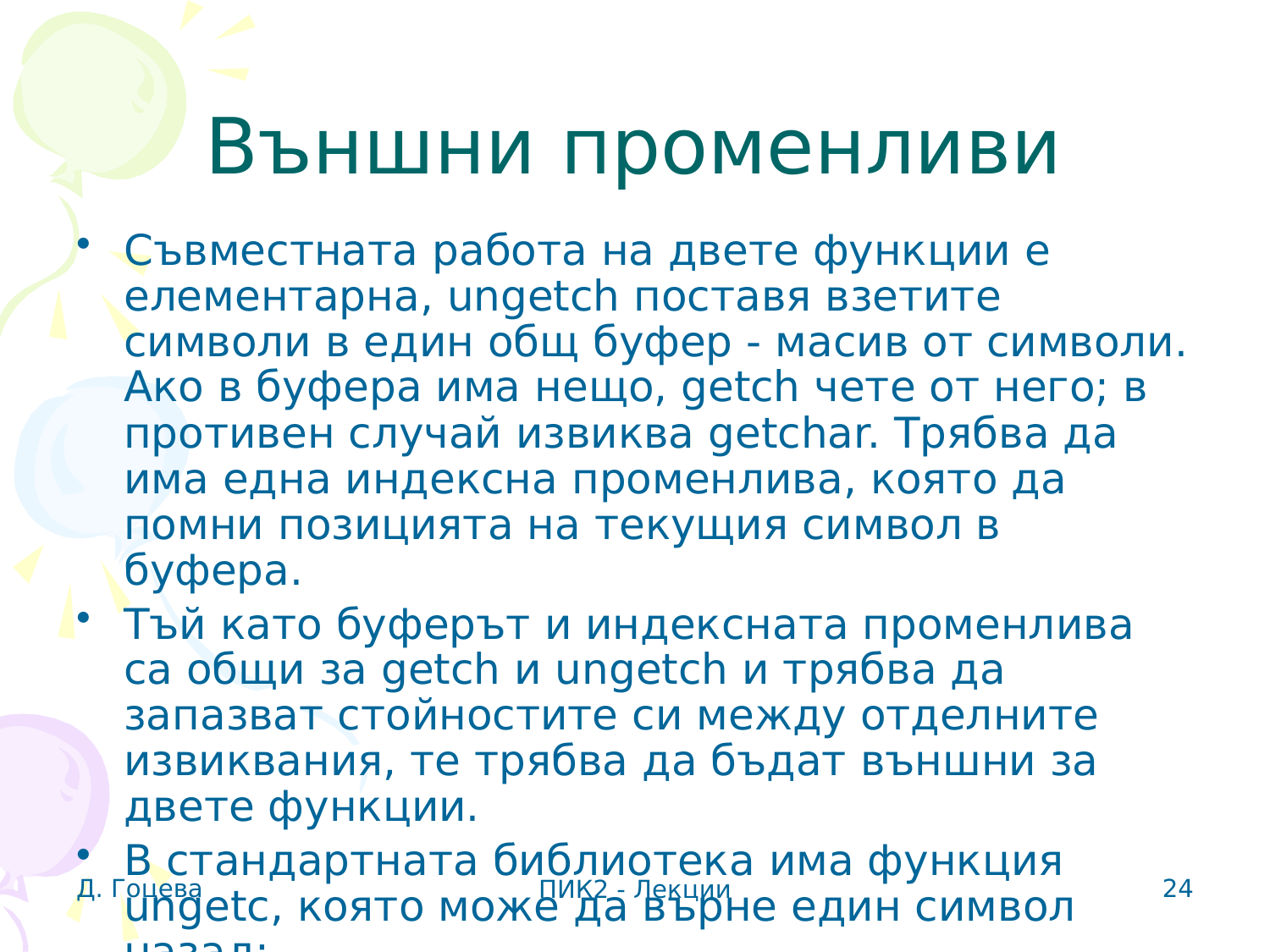

# Външни променливи
Съвместната работа на двете функции е елементарна, ungetch поставя взетите символи в един общ буфер - масив от символи. Ако в буфера има нещо, getch чете от него; в противен случай извиква getchar. Трябва да има една индексна променлива, която да помни позицията на текущия символ в буфера.
Тъй като буферът и индексната променлива са общи за getch и ungetch и трябва да запазват стойностите си между отделните извиквания, те трябва да бъдат външни за двете функции.
В стандартната библиотека има функция ungetc, която може да върне един символ назад;
Д. Гоцева
24
ПИК2 - Лекции